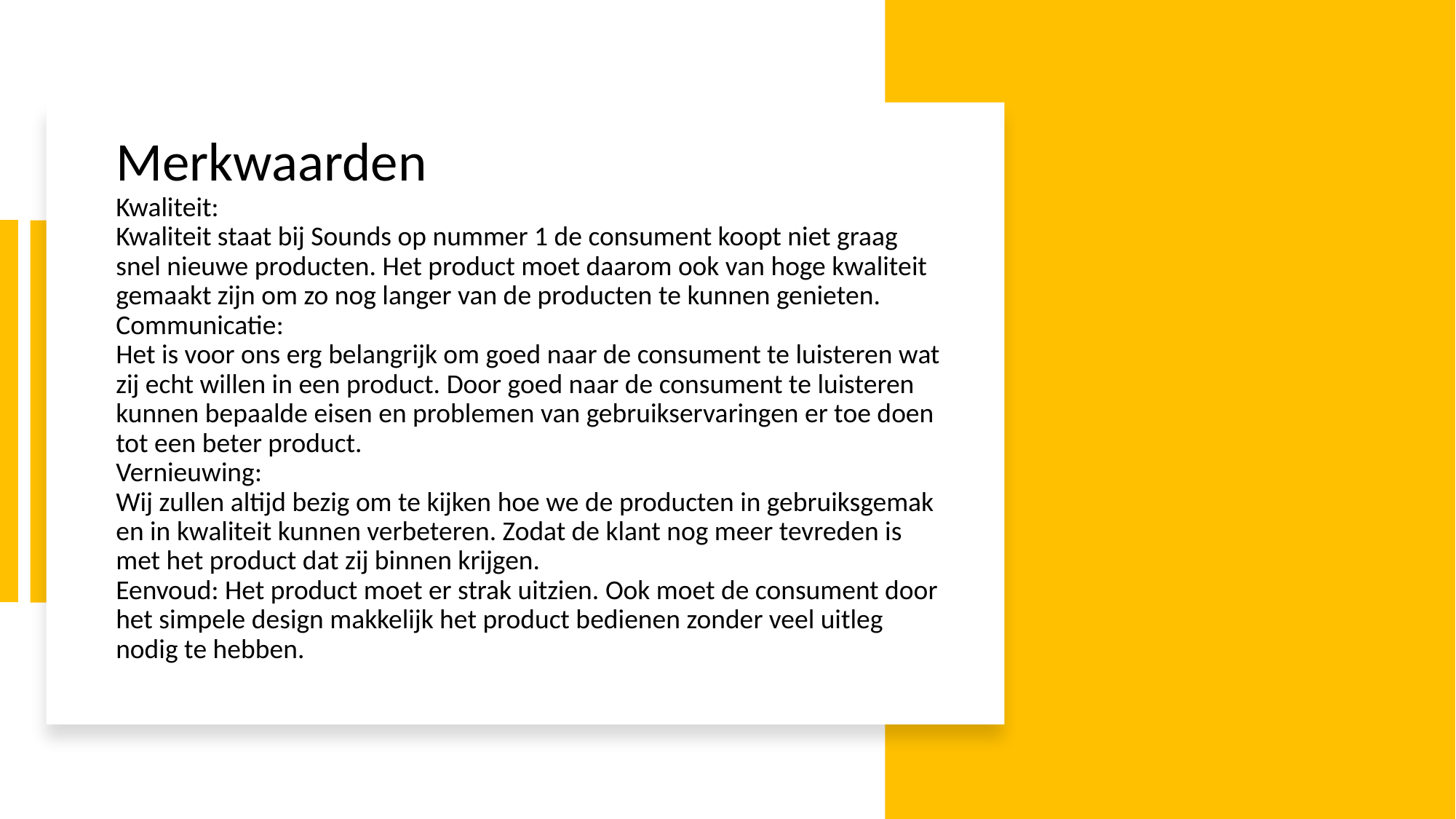

# Merkwaarden Kwaliteit: Kwaliteit staat bij Sounds op nummer 1 de consument koopt niet graag snel nieuwe producten. Het product moet daarom ook van hoge kwaliteit gemaakt zijn om zo nog langer van de producten te kunnen genieten. Communicatie: Het is voor ons erg belangrijk om goed naar de consument te luisteren wat zij echt willen in een product. Door goed naar de consument te luisteren kunnen bepaalde eisen en problemen van gebruikservaringen er toe doen tot een beter product. Vernieuwing: Wij zullen altijd bezig om te kijken hoe we de producten in gebruiksgemak en in kwaliteit kunnen verbeteren. Zodat de klant nog meer tevreden is met het product dat zij binnen krijgen. Eenvoud: Het product moet er strak uitzien. Ook moet de consument door het simpele design makkelijk het product bedienen zonder veel uitleg nodig te hebben.